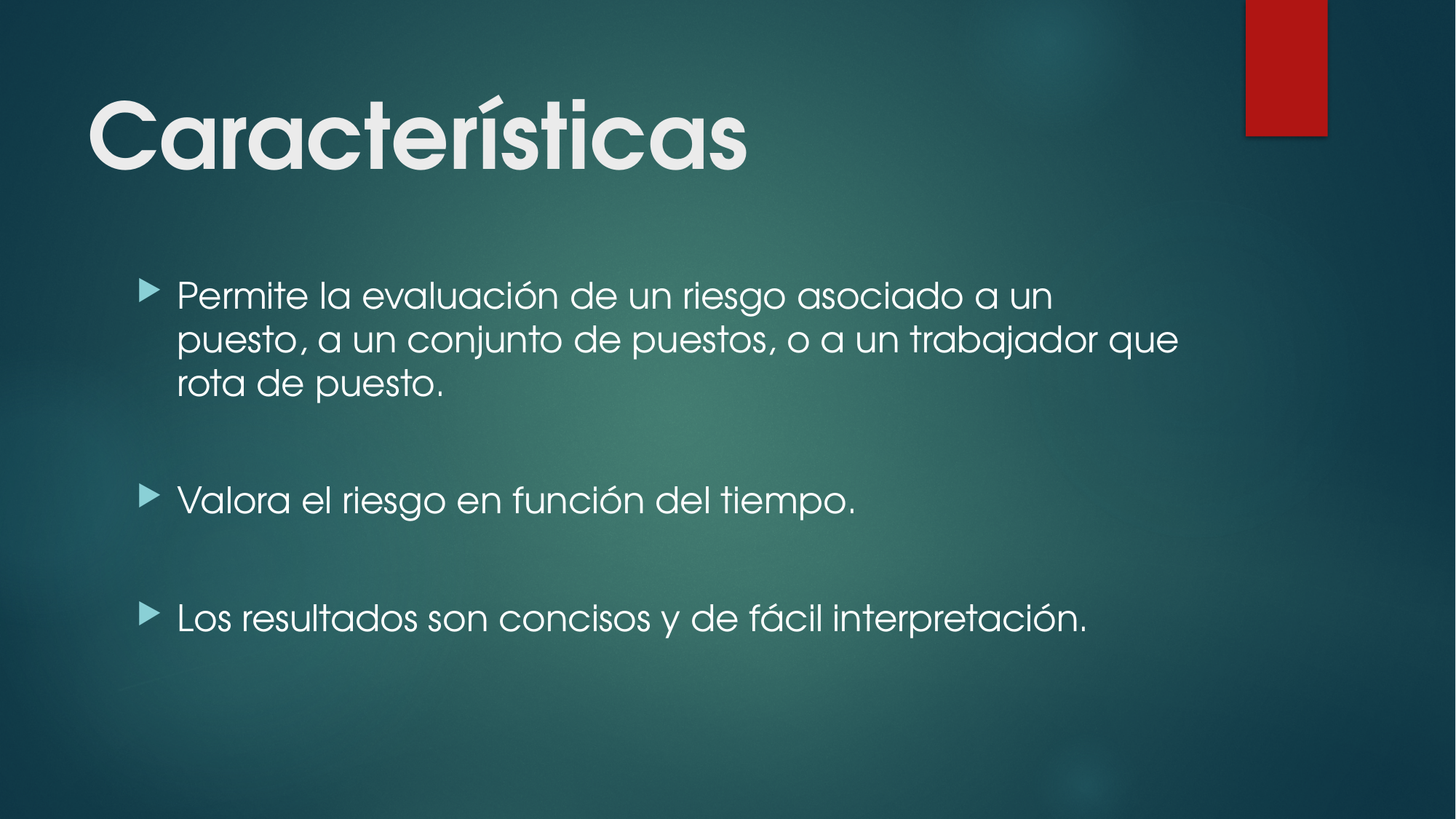

# Características
Permite la evaluación de un riesgo asociado a un puesto, a un conjunto de puestos, o a un trabajador que rota de puesto.

Valora el riesgo en función del tiempo.

Los resultados son concisos y de fácil interpretación.